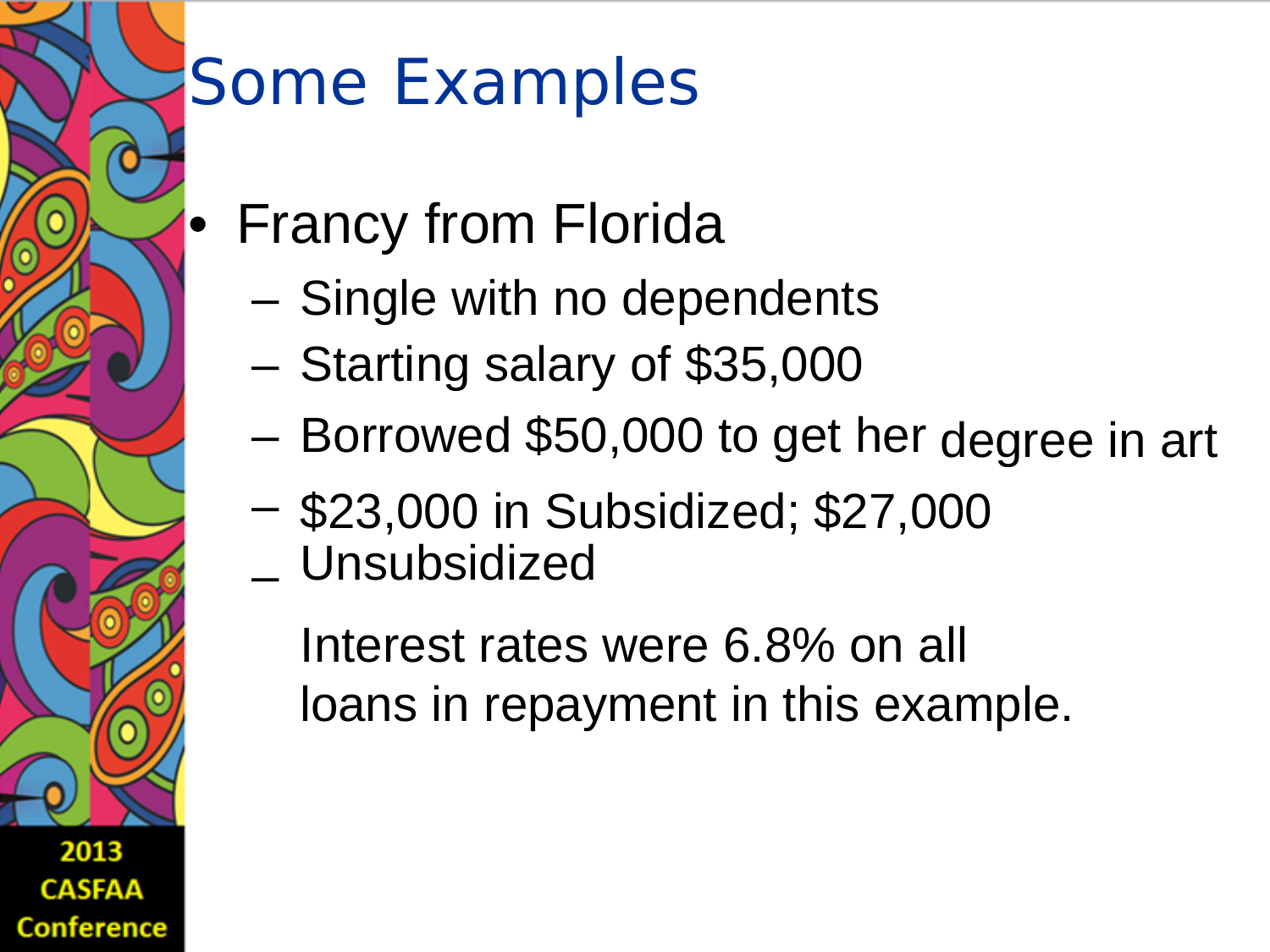

Some
Examples
•
Francy from Florida
–
–
–
–
–
Single with no dependents
Starting salary of $35,000
Borrowed $50,000 to get her
degree in art
$23,000 in Subsidized; $27,000 Unsubsidized
Interest rates were 6.8% on all loans in repayment in this example.